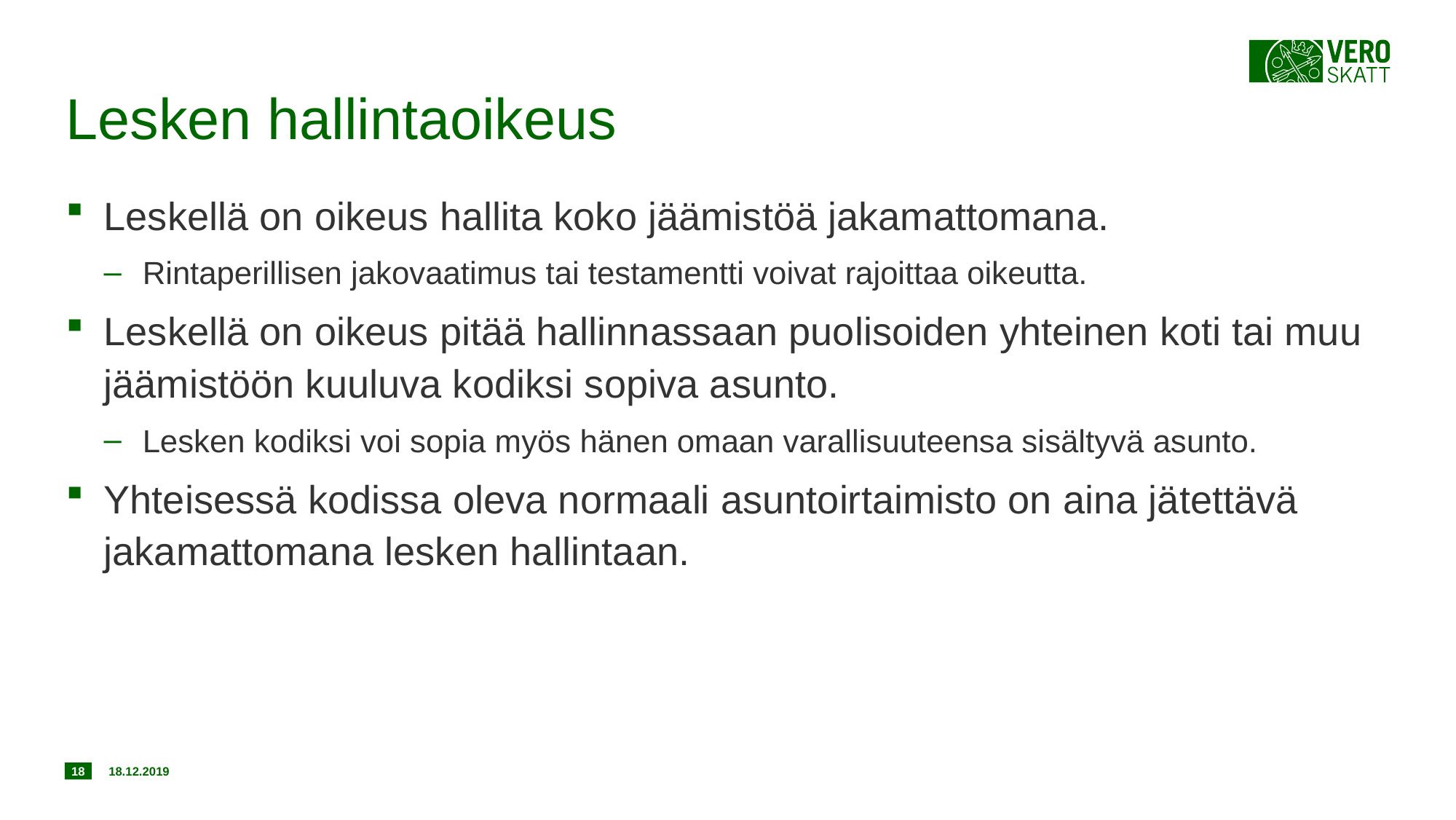

# Lesken hallintaoikeus
Leskellä on oikeus hallita koko jäämistöä jakamattomana.
Rintaperillisen jakovaatimus tai testamentti voivat rajoittaa oikeutta.
Leskellä on oikeus pitää hallinnassaan puolisoiden yhteinen koti tai muu jäämistöön kuuluva kodiksi sopiva asunto.
Lesken kodiksi voi sopia myös hänen omaan varallisuuteensa sisältyvä asunto.
Yhteisessä kodissa oleva normaali asuntoirtaimisto on aina jätettävä jakamattomana lesken hallintaan.

18
18.12.2019